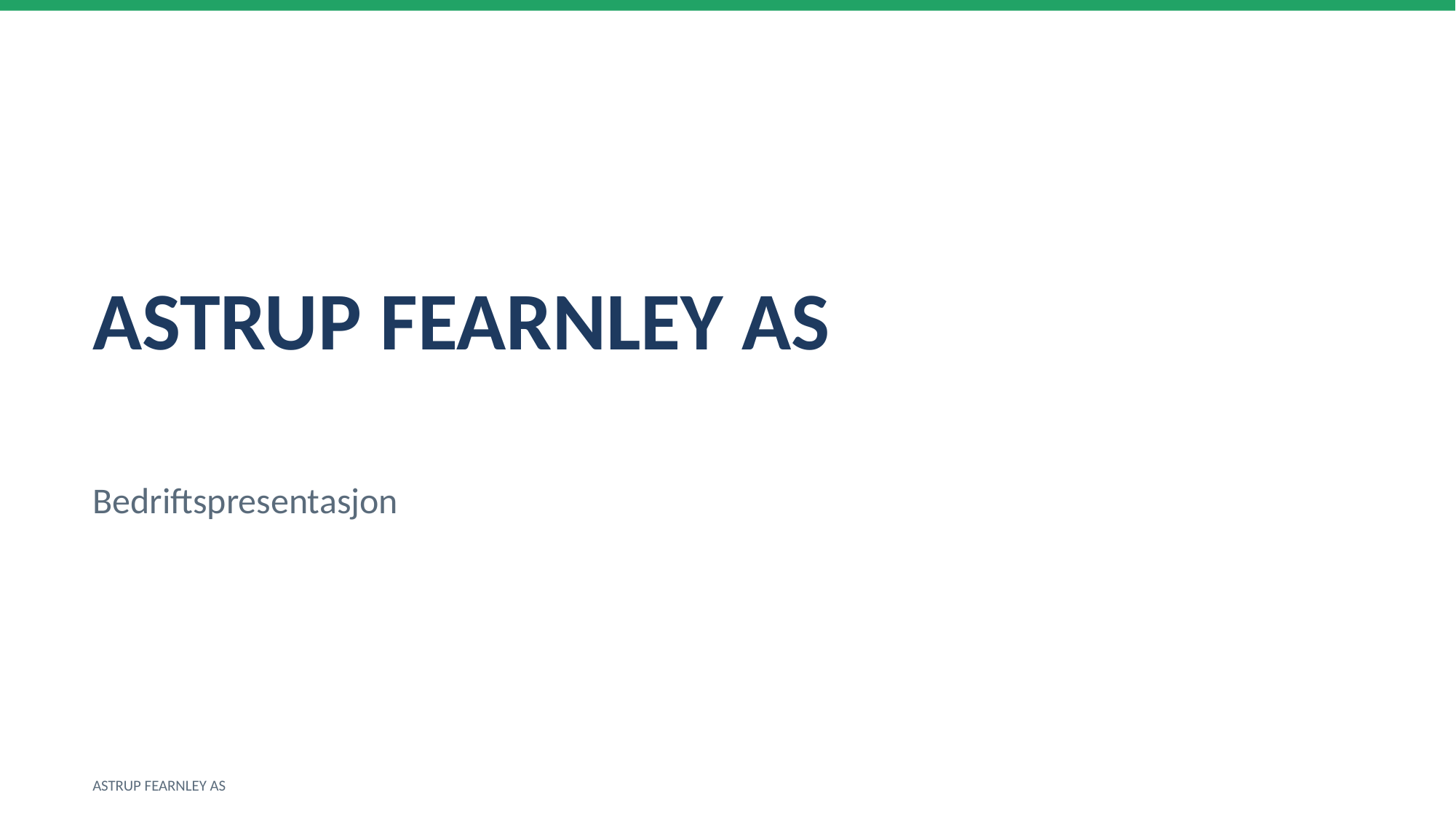

ASTRUP FEARNLEY AS
Bedriftspresentasjon
ASTRUP FEARNLEY AS